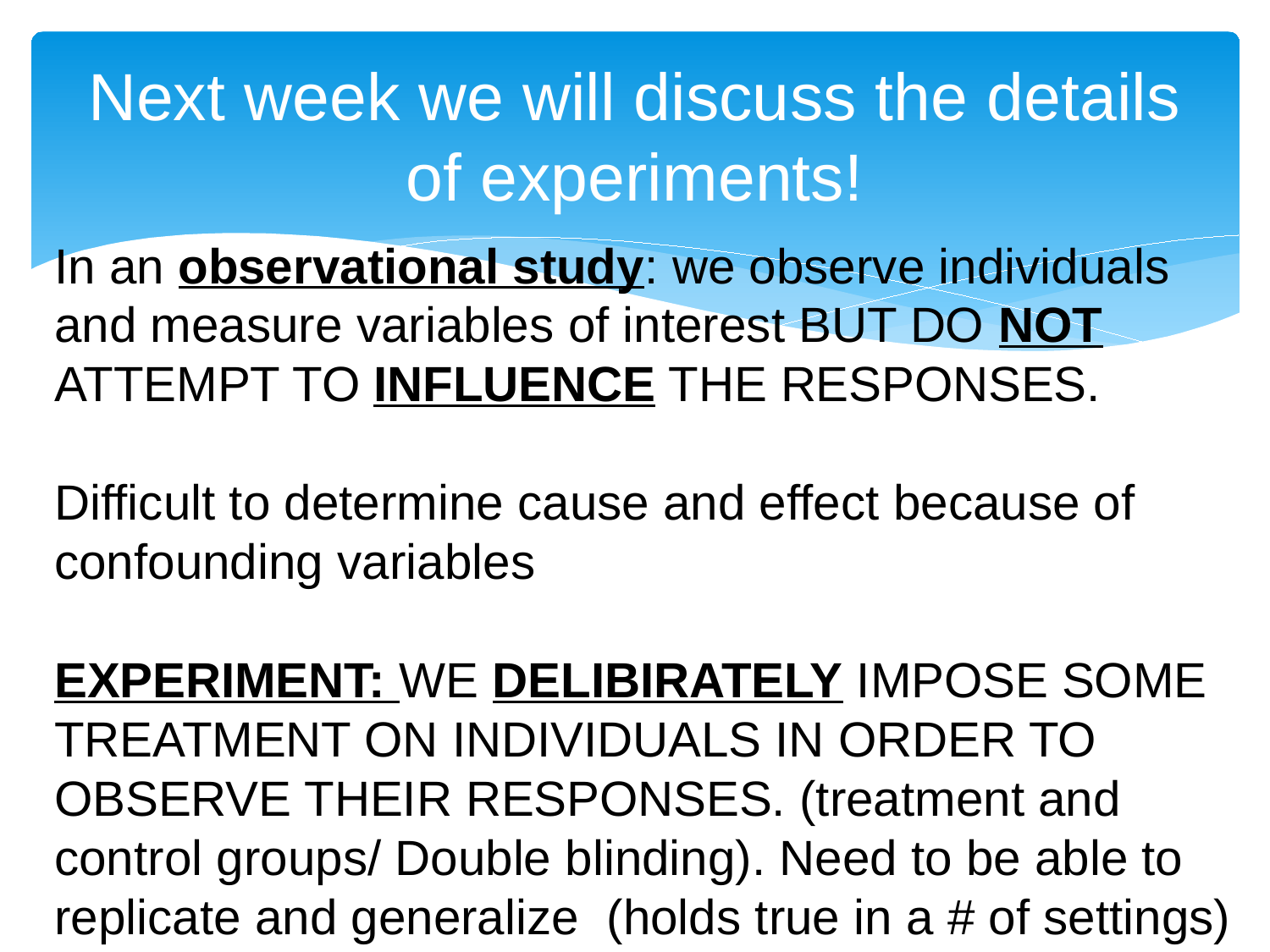

# Next week we will discuss the details of experiments!
In an observational study: we observe individuals and measure variables of interest BUT DO NOT ATTEMPT TO INFLUENCE THE RESPONSES.

Difficult to determine cause and effect because of confounding variables

EXPERIMENT: WE DELIBIRATELY IMPOSE SOME TREATMENT ON INDIVIDUALS IN ORDER TO OBSERVE THEIR RESPONSES. (treatment and control groups/ Double blinding). Need to be able to replicate and generalize  (holds true in a # of settings)